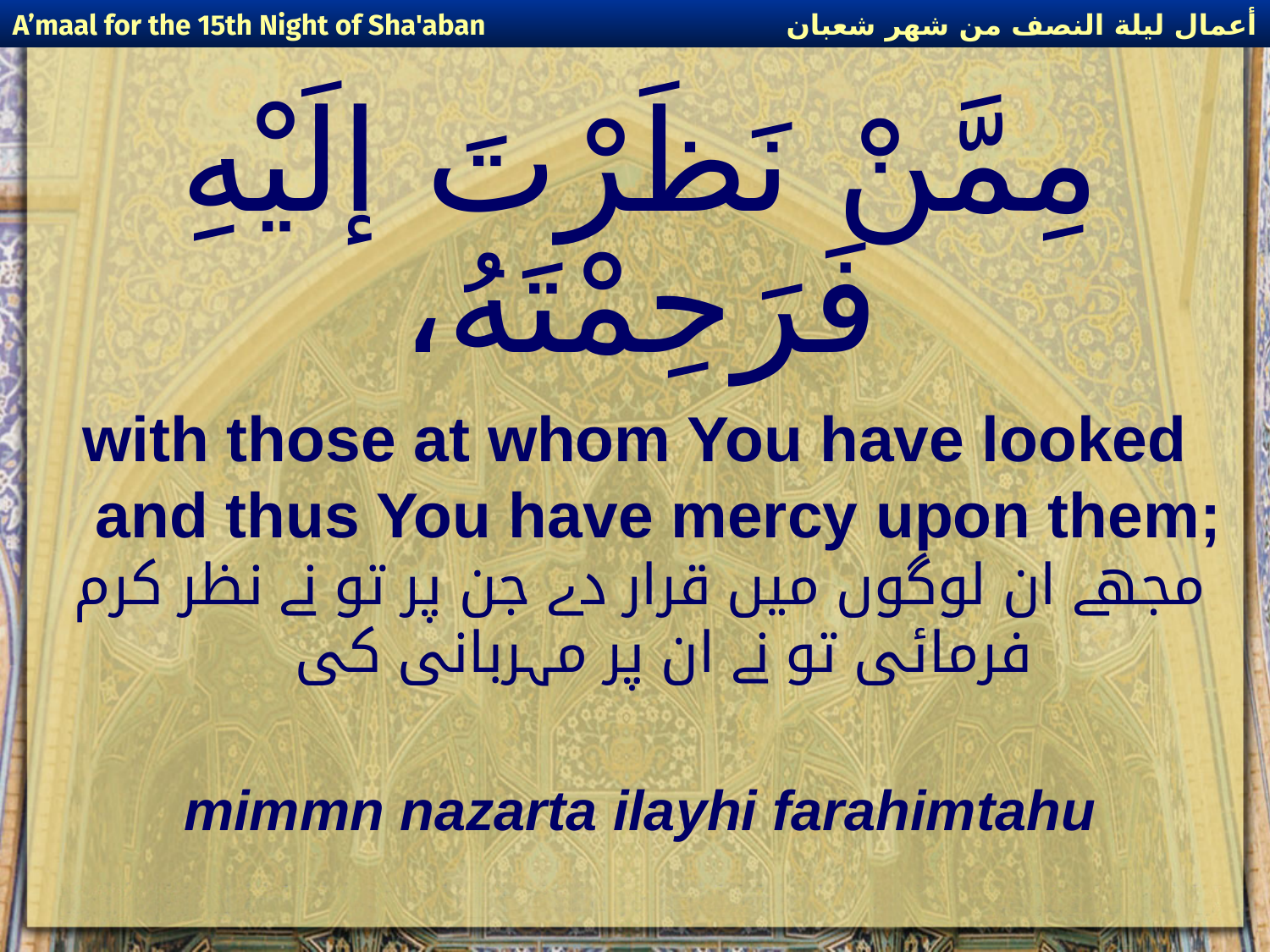

أعمال ليلة النصف من شهر شعبان
A’maal for the 15th Night of Sha'aban
# مِمَّنْ نَظَرْتَ إلَيْهِ فَرَحِمْتَهُ،
with those at whom You have looked and thus You have mercy upon them;
مجھے ان لوگوں میں قرار دے جن پر تو نے نظر کرم فرمائی تو نے ان پر مہربانی کی

mimmn nazarta ilayhi farahimtahu